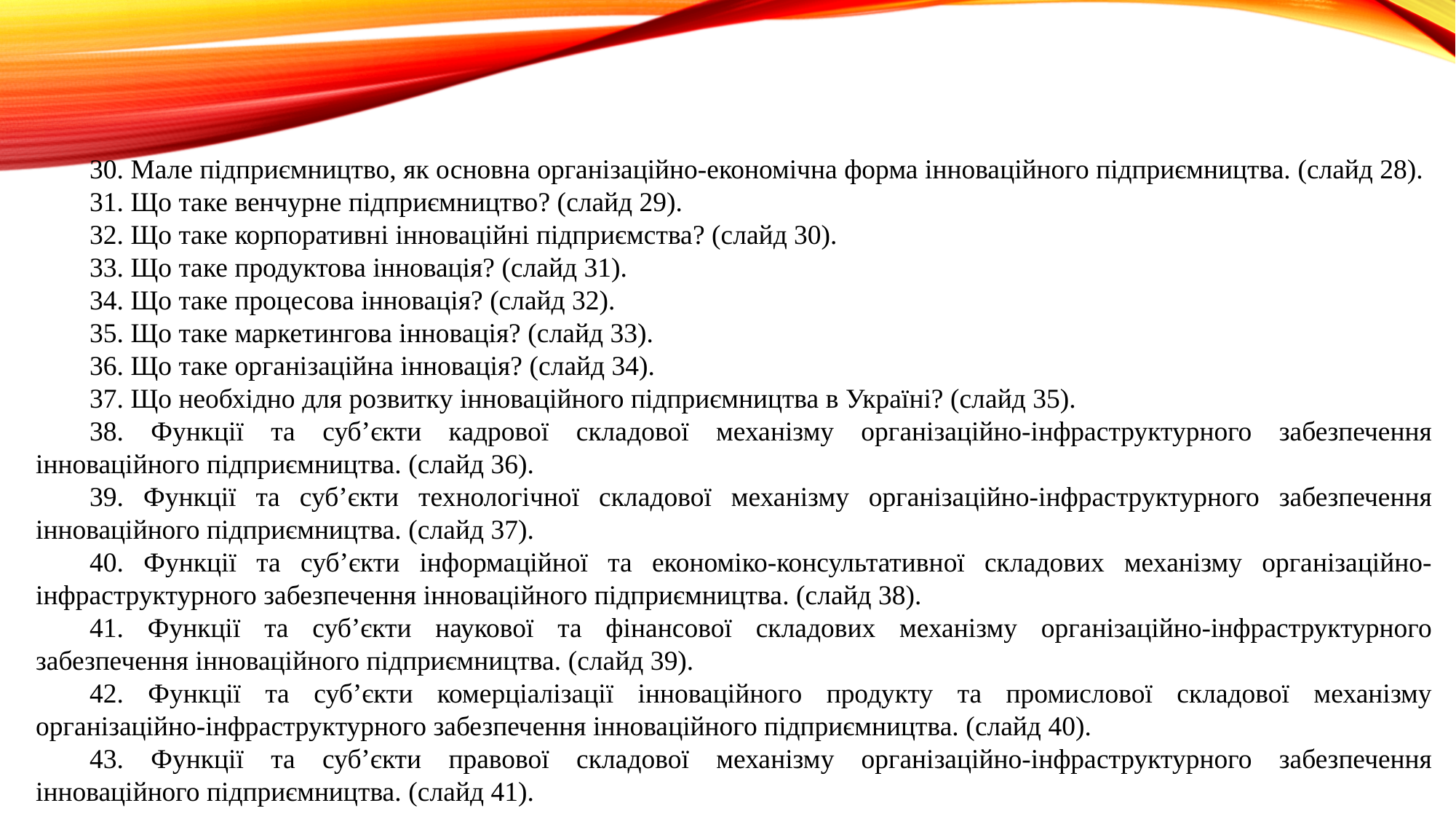

30. Мале підприємництво, як основна організаційно-економічна форма інноваційного підприємництва. (слайд 28).
31. Що таке венчурне підприємництво? (слайд 29).
32. Що таке корпоративні інноваційні підприємства? (слайд 30).
33. Що таке продуктова інновація? (слайд 31).
34. Що таке процесова інновація? (слайд 32).
35. Що таке маркетингова інновація? (слайд 33).
36. Що таке організаційна інновація? (слайд 34).
37. Що необхідно для розвитку інноваційного підприємництва в Україні? (слайд 35).
38. Функції та суб’єкти кадрової складової механізму організаційно-інфраструктурного забезпечення інноваційного підприємництва. (слайд 36).
39. Функції та суб’єкти технологічної складової механізму організаційно-інфраструктурного забезпечення інноваційного підприємництва. (слайд 37).
40. Функції та суб’єкти інформаційної та економіко-консультативної складових механізму організаційно-інфраструктурного забезпечення інноваційного підприємництва. (слайд 38).
41. Функції та суб’єкти наукової та фінансової складових механізму організаційно-інфраструктурного забезпечення інноваційного підприємництва. (слайд 39).
42. Функції та суб’єкти комерціалізації інноваційного продукту та промислової складової механізму організаційно-інфраструктурного забезпечення інноваційного підприємництва. (слайд 40).
43. Функції та суб’єкти правової складової механізму організаційно-інфраструктурного забезпечення інноваційного підприємництва. (слайд 41).